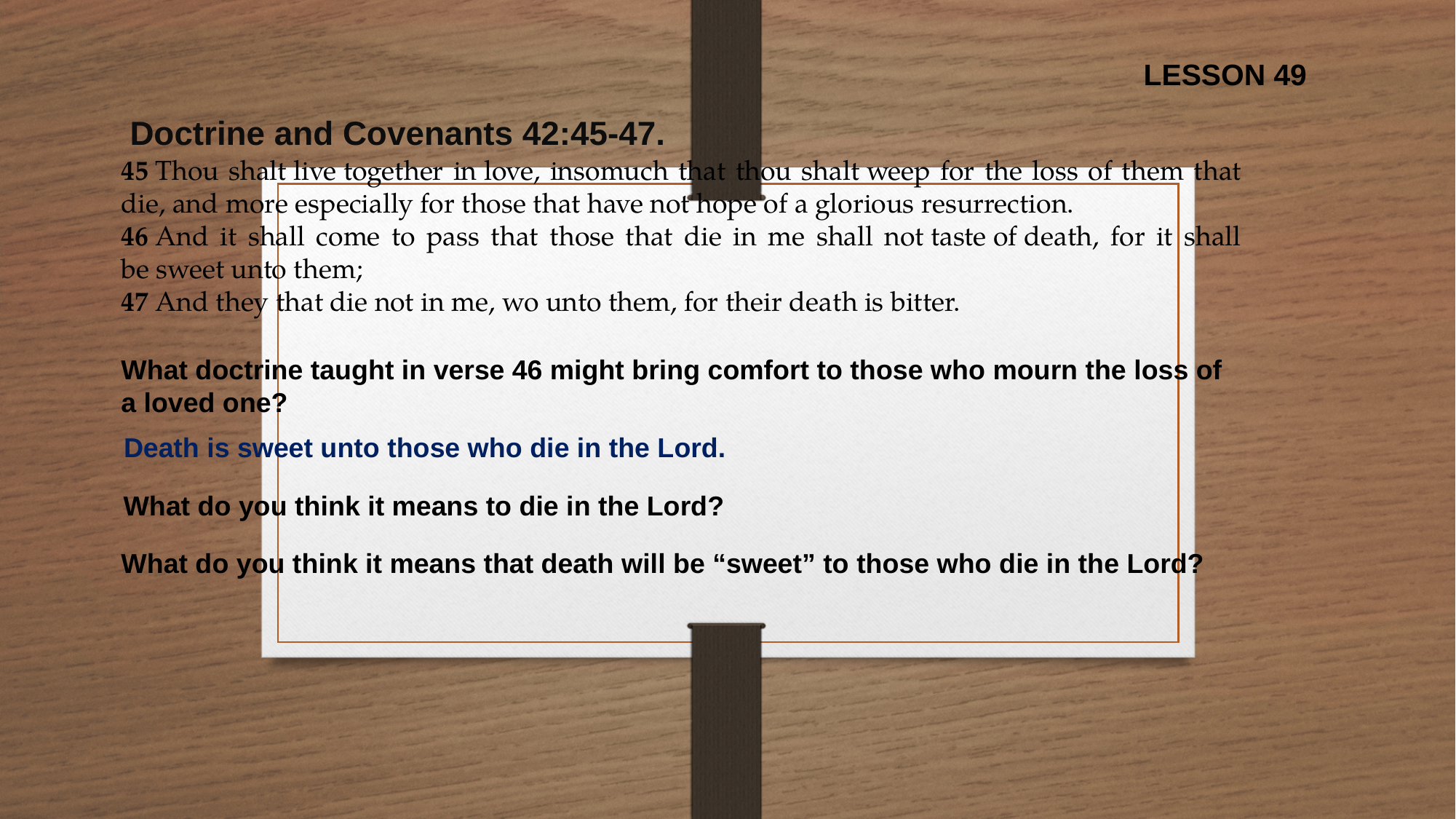

LESSON 49
Doctrine and Covenants 42:45-47.
45 Thou shalt live together in love, insomuch that thou shalt weep for the loss of them that die, and more especially for those that have not hope of a glorious resurrection.
46 And it shall come to pass that those that die in me shall not taste of death, for it shall be sweet unto them;
47 And they that die not in me, wo unto them, for their death is bitter.
What doctrine taught in verse 46 might bring comfort to those who mourn the loss of a loved one?
Death is sweet unto those who die in the Lord.
What do you think it means to die in the Lord?
What do you think it means that death will be “sweet” to those who die in the Lord?